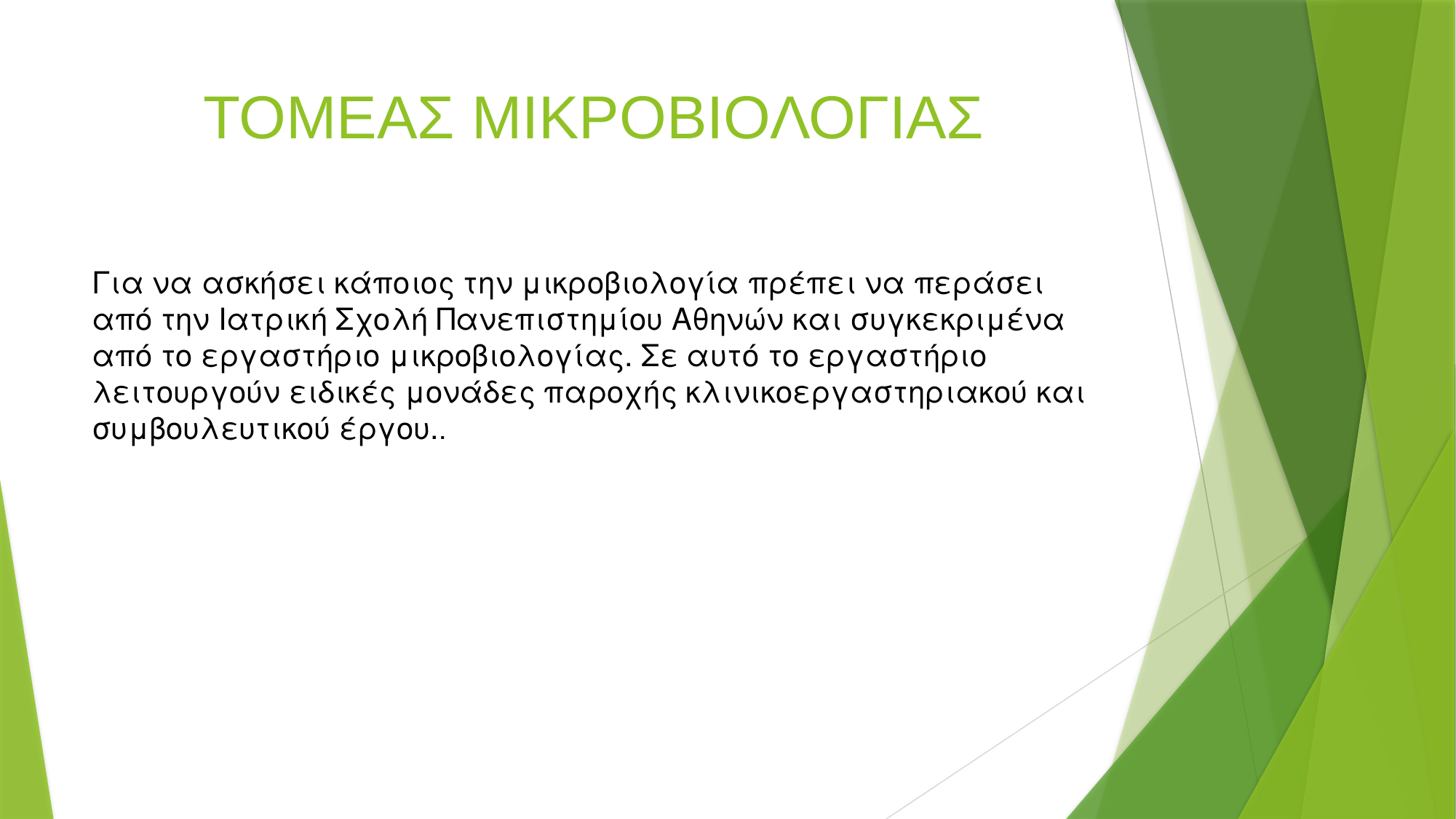

# ΤΟΜΕΑΣ ΜΙΚΡΟΒΙΟΛΟΓΙΑΣ
Για να ασκήσει κάποιος την μικροβιολογία πρέπει να περάσει από την Ιατρική Σχολή Πανεπιστημίου Αθηνών και συγκεκριμένα από το εργαστήριο μικροβιολογίας. Σε αυτό το εργαστήριο λειτουργούν ειδικές μονάδες παροχής κλινικοεργαστηριακού και συμβουλευτικού έργου..